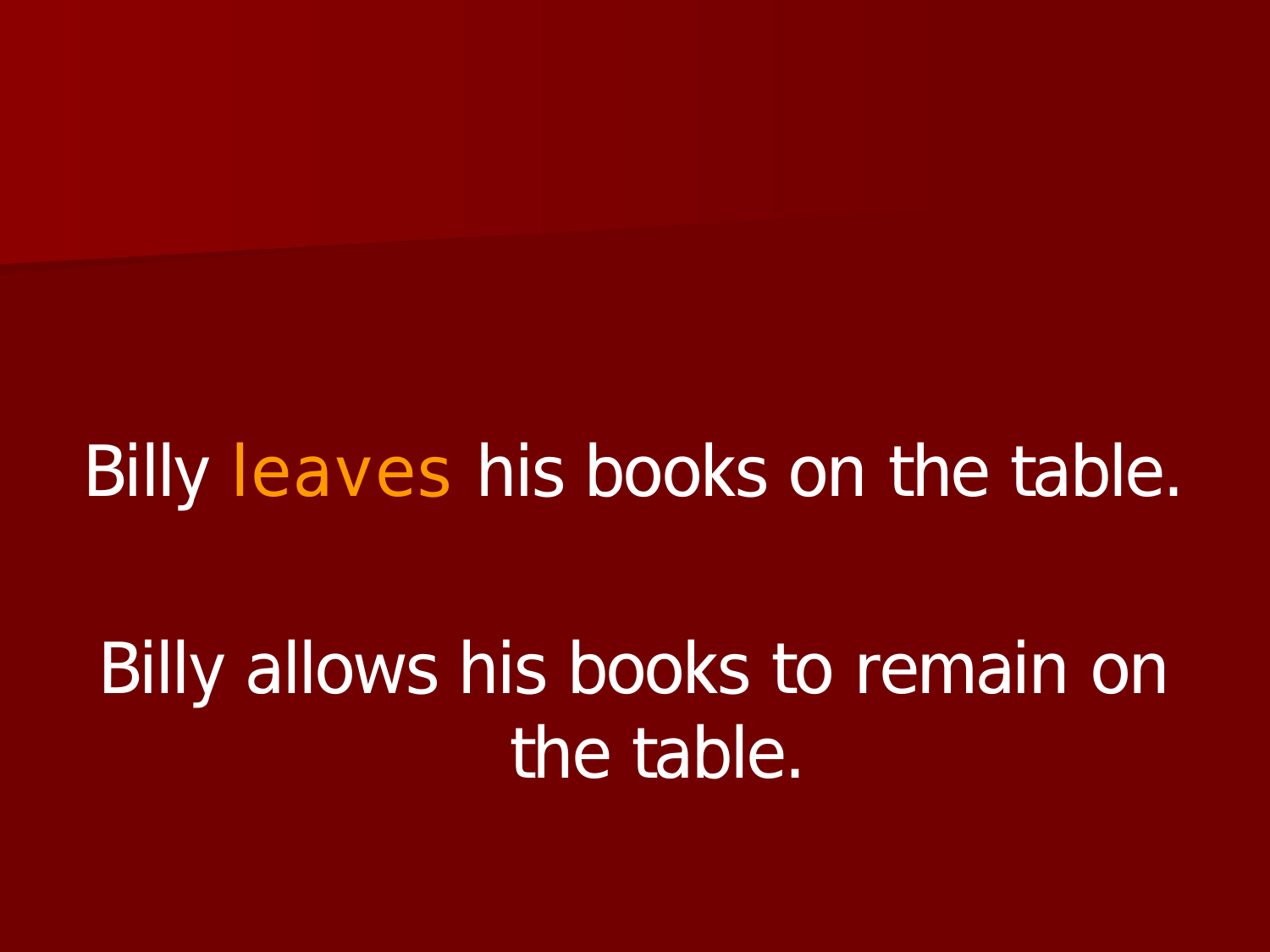

Billy leaves his books on the table.

Billy allows his books to remain on the table.